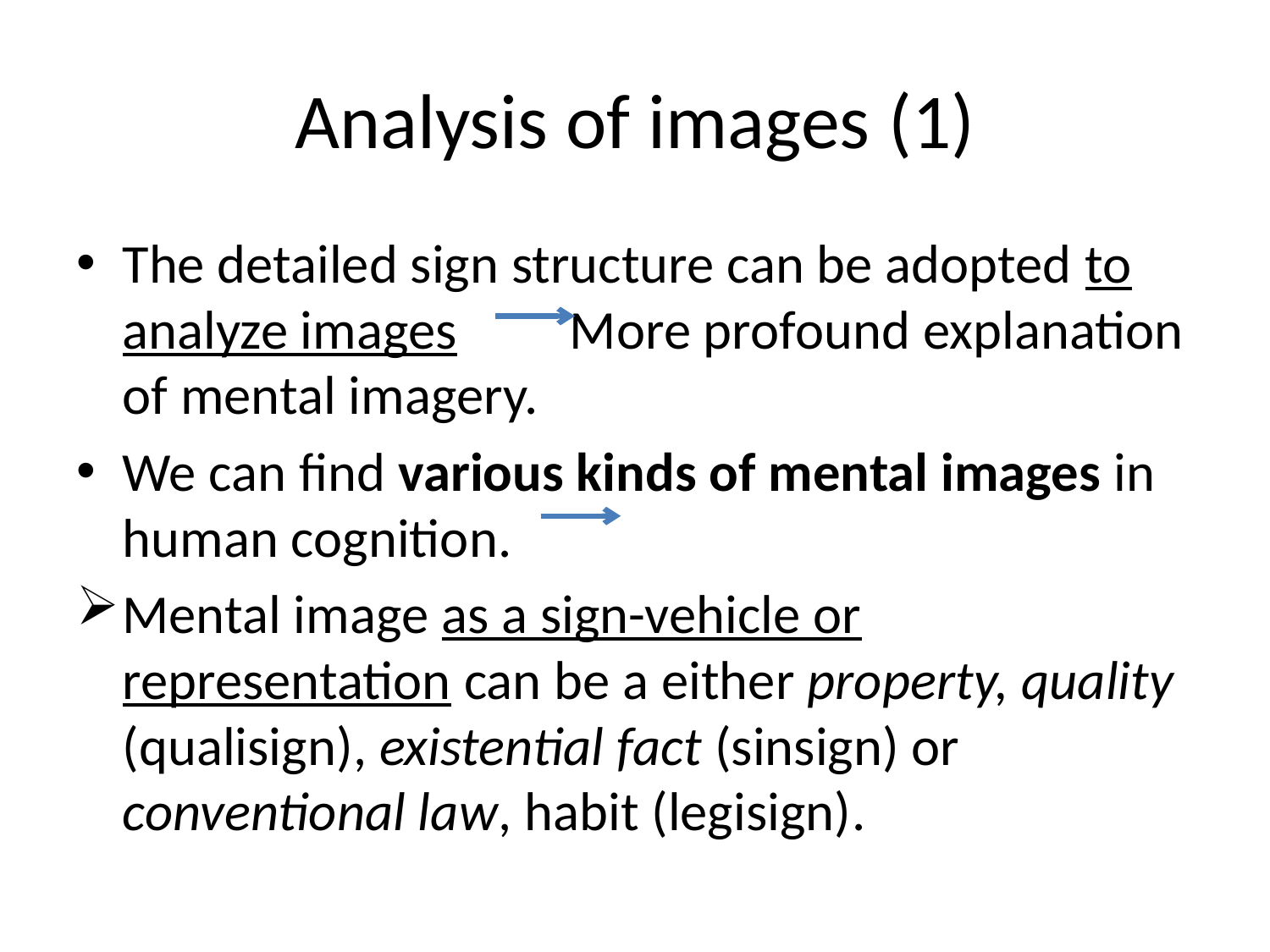

# Analysis of images (1)
The detailed sign structure can be adopted to analyze images         More profound explanation of mental imagery.
We can find various kinds of mental images in human cognition.
Mental image as a sign-vehicle or representation can be a either property, quality (qualisign), existential fact (sinsign) or conventional law, habit (legisign).